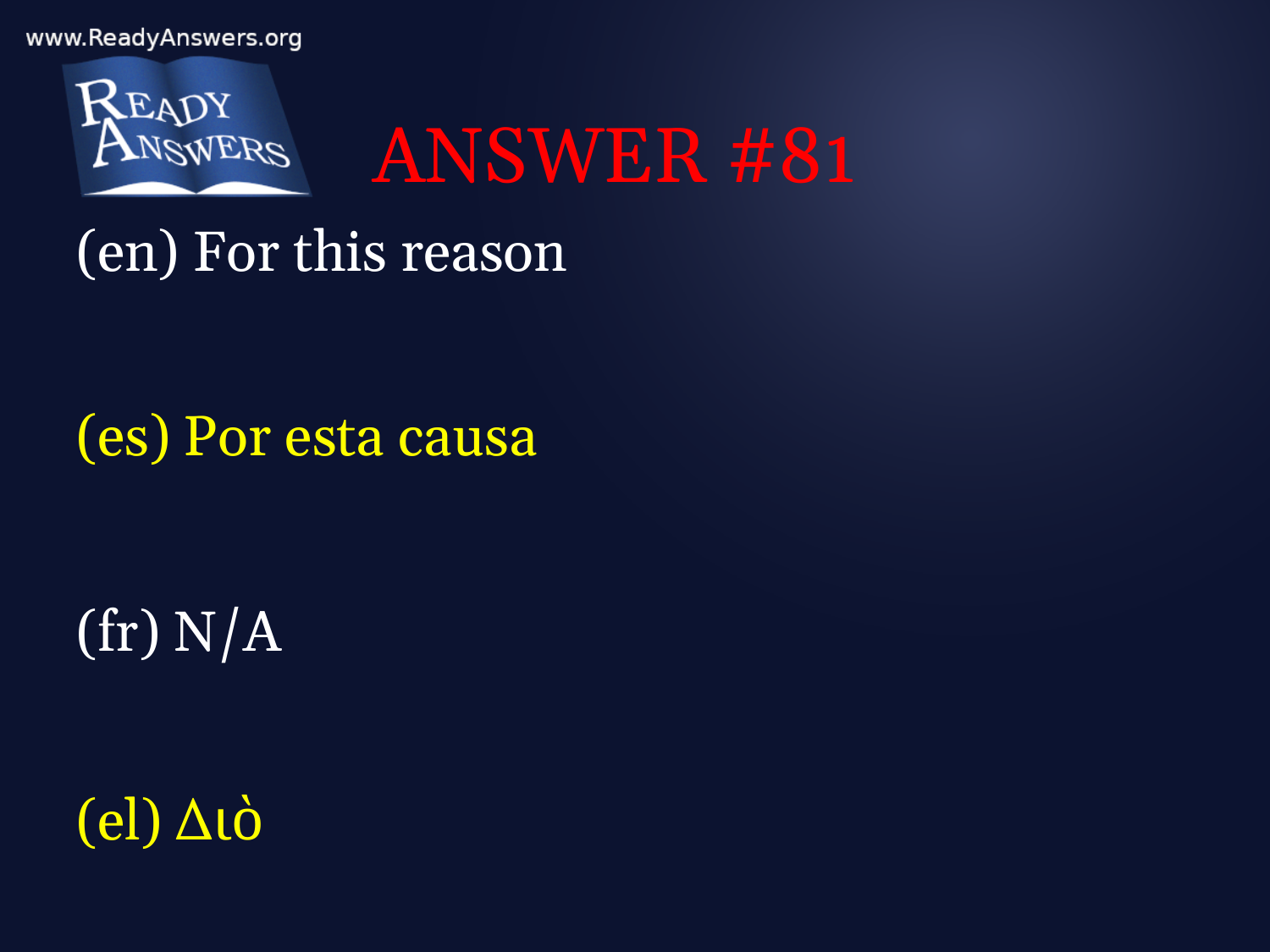

# ANSWER #81
(en) For this reason
(es) Por esta causa
(fr) N/A
(el) Διὸ